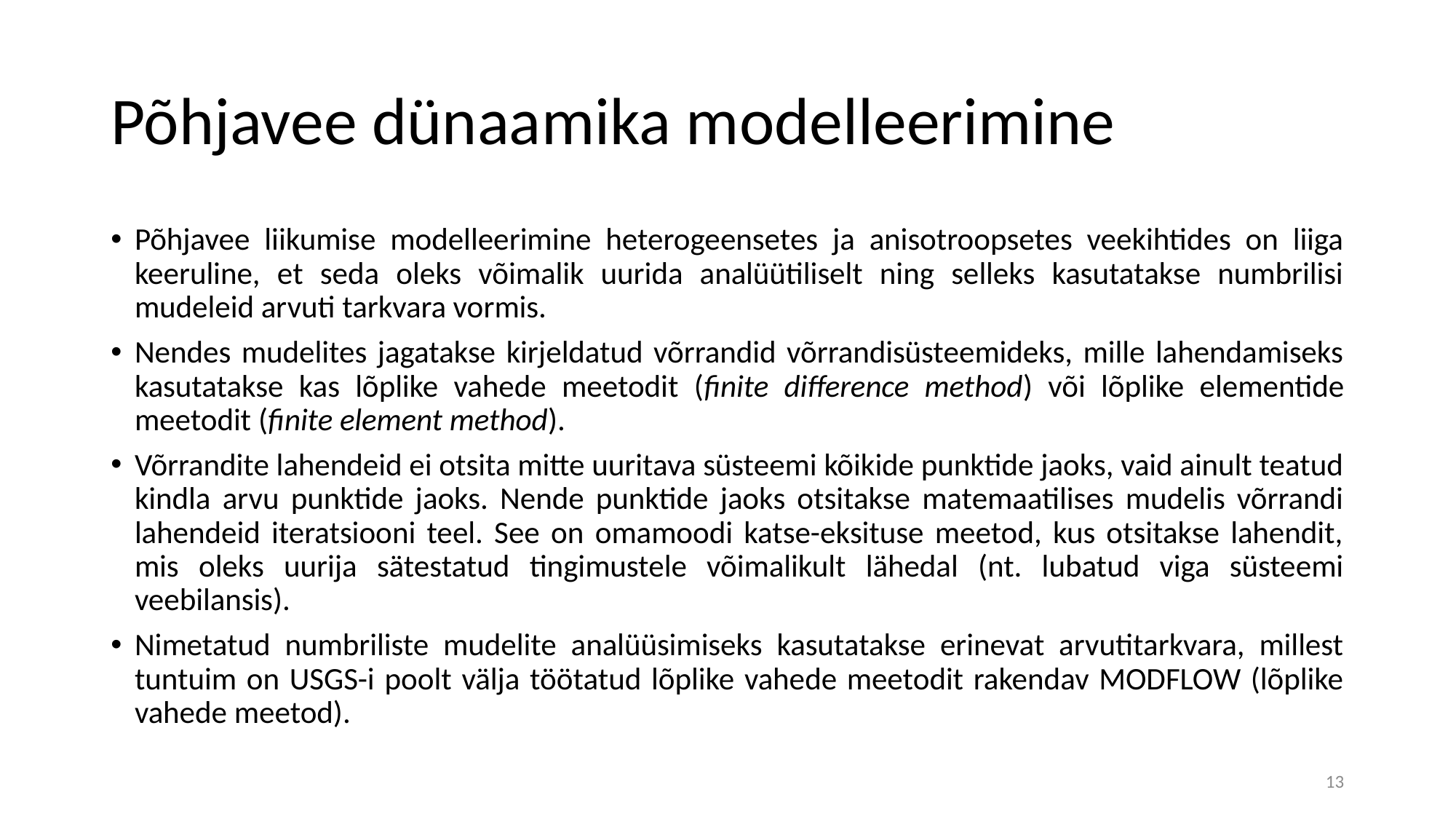

# Põhjavee dünaamika modelleerimine
Põhjavee liikumise modelleerimine heterogeensetes ja anisotroopsetes veekihtides on liiga keeruline, et seda oleks võimalik uurida analüütiliselt ning selleks kasutatakse numbrilisi mudeleid arvuti tarkvara vormis.
Nendes mudelites jagatakse kirjeldatud võrrandid võrrandisüsteemideks, mille lahendamiseks kasutatakse kas lõplike vahede meetodit (finite difference method) või lõplike elementide meetodit (finite element method).
Võrrandite lahendeid ei otsita mitte uuritava süsteemi kõikide punktide jaoks, vaid ainult teatud kindla arvu punktide jaoks. Nende punktide jaoks otsitakse matemaatilises mudelis võrrandi lahendeid iteratsiooni teel. See on omamoodi katse-eksituse meetod, kus otsitakse lahendit, mis oleks uurija sätestatud tingimustele võimalikult lähedal (nt. lubatud viga süsteemi veebilansis).
Nimetatud numbriliste mudelite analüüsimiseks kasutatakse erinevat arvutitarkvara, millest tuntuim on USGS-i poolt välja töötatud lõplike vahede meetodit rakendav MODFLOW (lõplike vahede meetod).

13